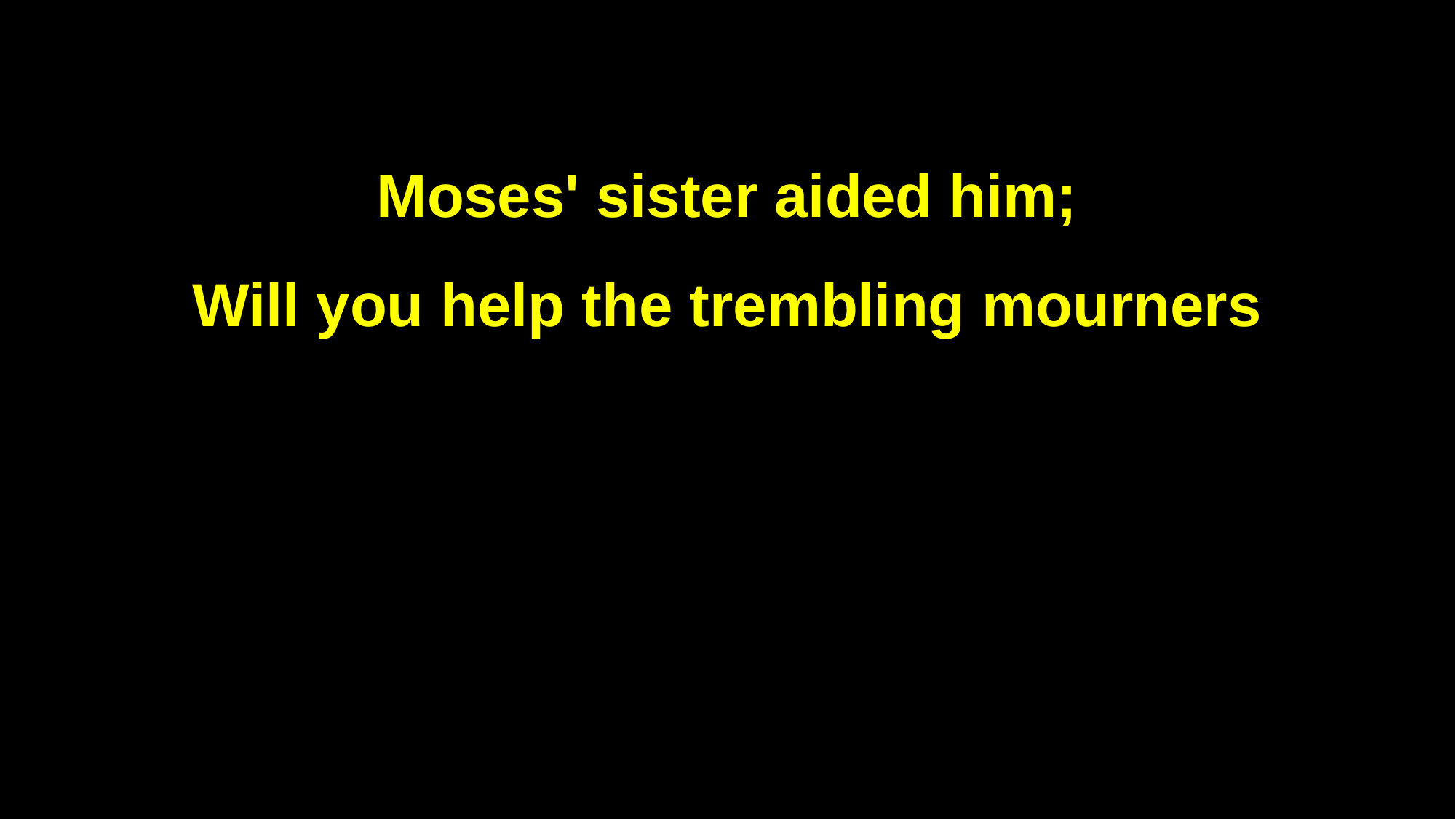

Moses' sister aided him;
Will you help the trembling mourners